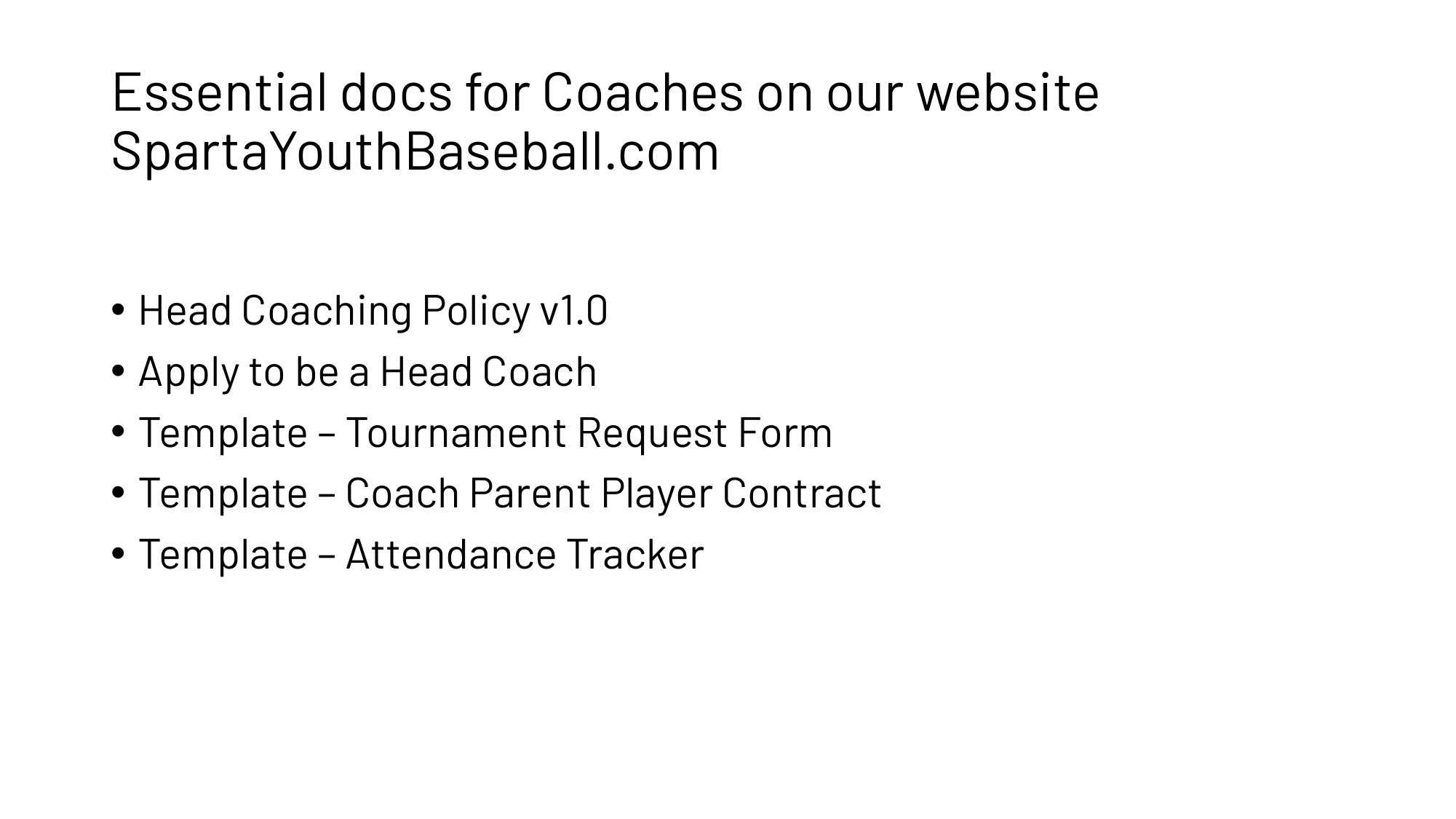

# Essential docs for Coaches on our website SpartaYouthBaseball.com
Head Coaching Policy v1.0
Apply to be a Head Coach
Template – Tournament Request Form
Template – Coach Parent Player Contract
Template – Attendance Tracker